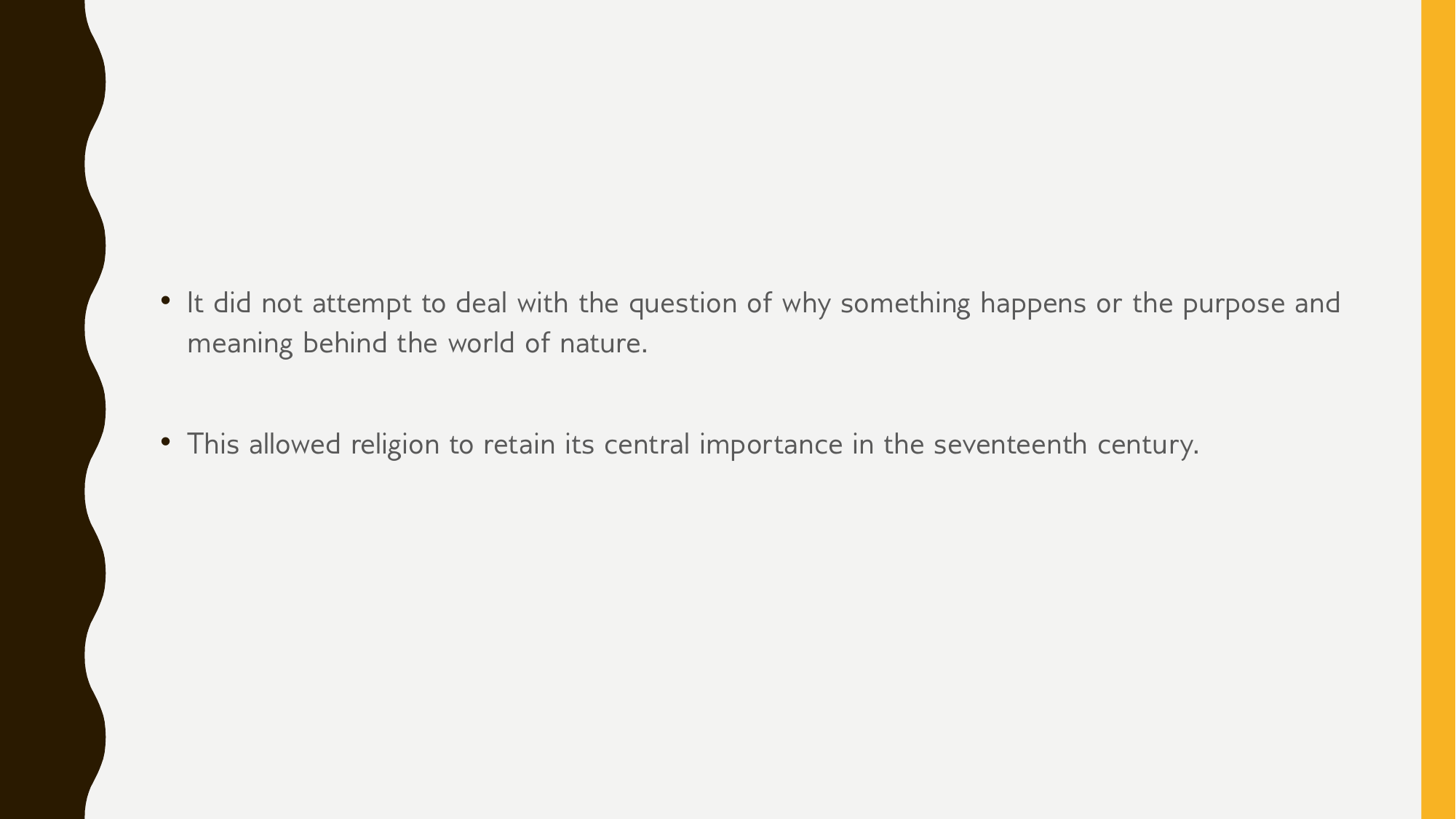

#
It did not attempt to deal with the question of why something happens or the purpose and meaning behind the world of nature.

This allowed religion to retain its central importance in the seventeenth century.